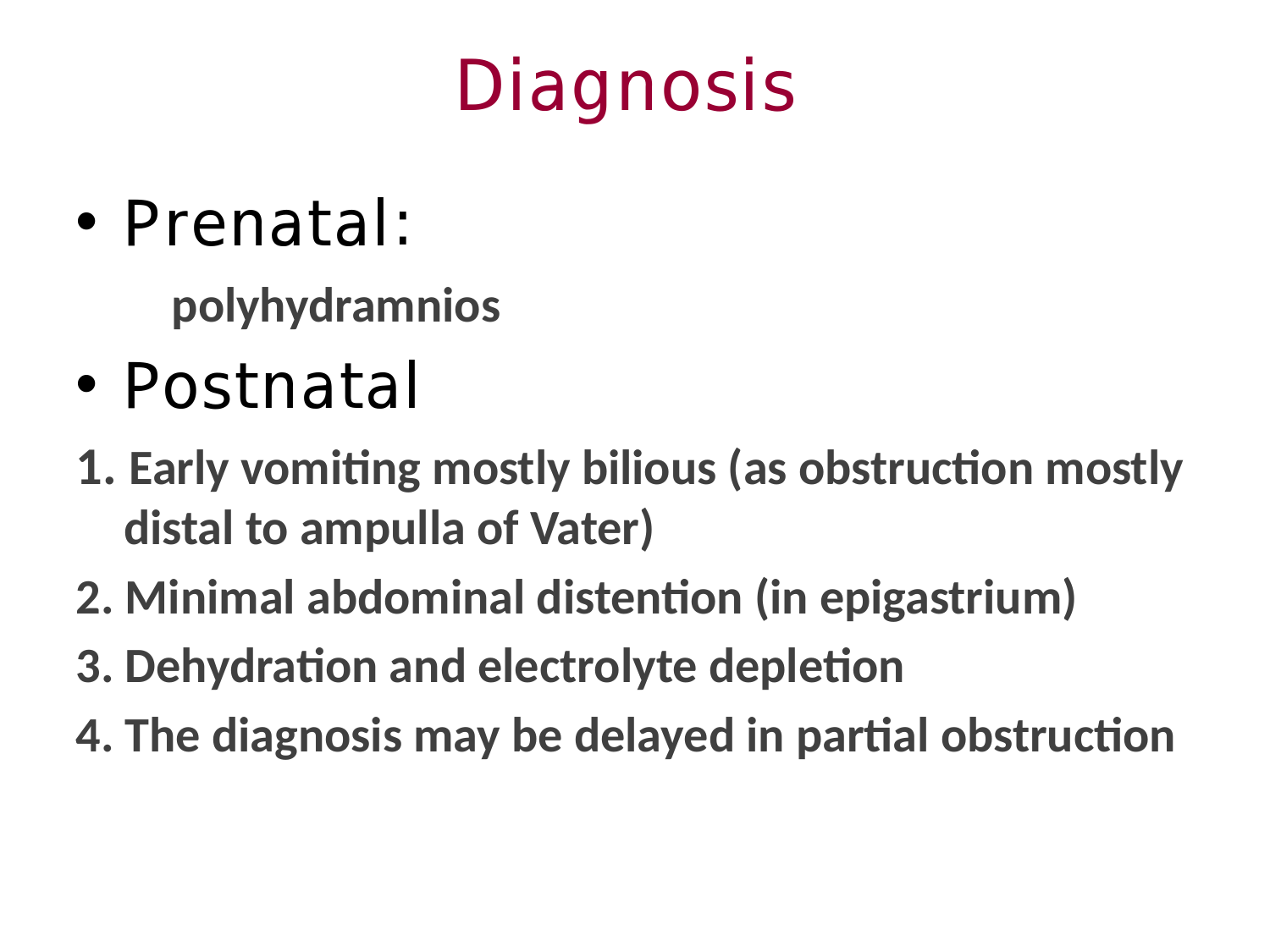

# Diagnosis
Prenatal:
        polyhydramnios
Postnatal
1. Early vomiting mostly bilious (as obstruction mostly distal to ampulla of Vater)
2. Minimal abdominal distention (in epigastrium)
3. Dehydration and electrolyte depletion
4. The diagnosis may be delayed in partial obstruction